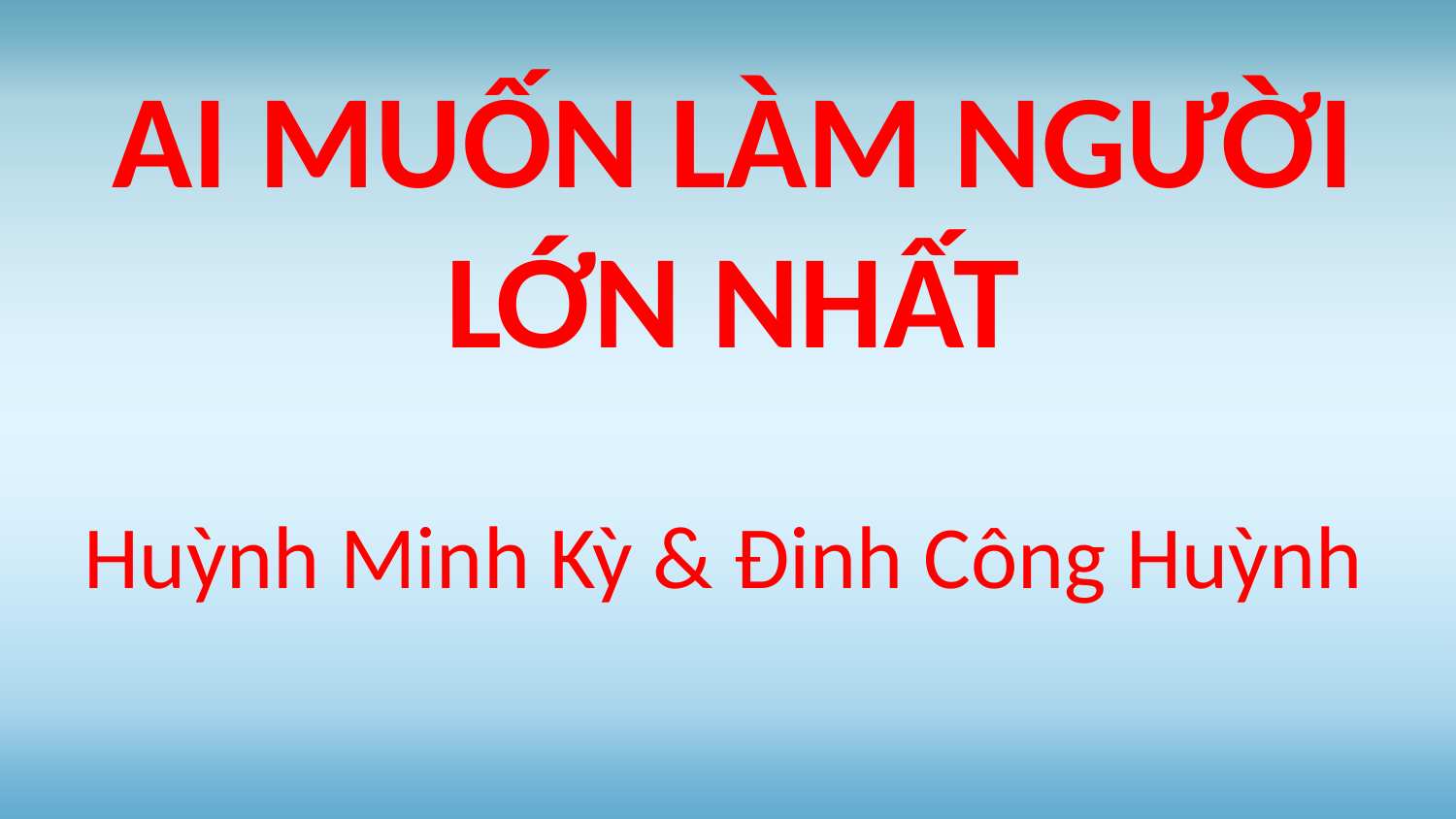

AI MUỐN LÀM NGƯỜI LỚN NHẤT
Huỳnh Minh Kỳ & Đinh Công Huỳnh